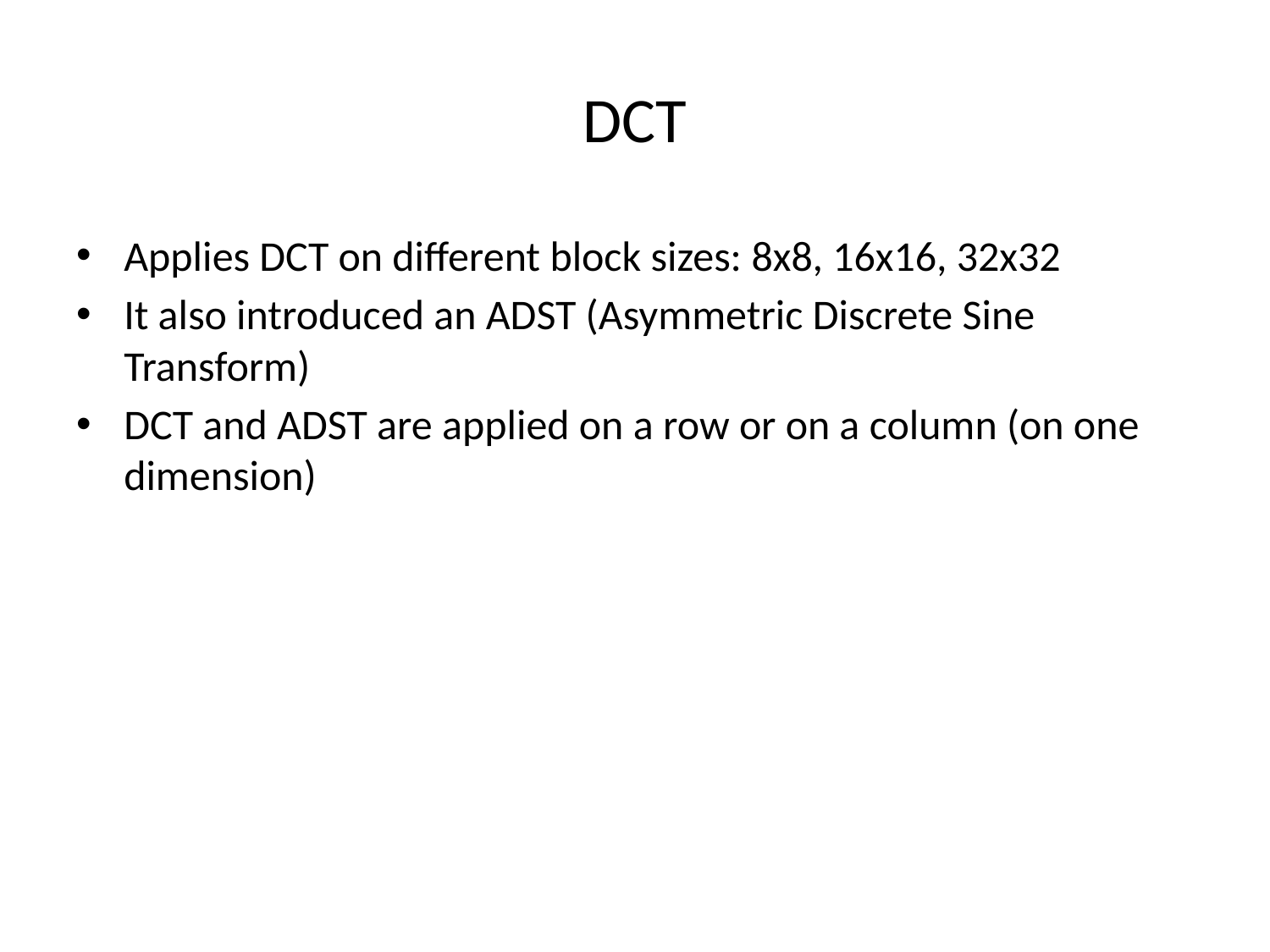

# DCT
Applies DCT on different block sizes: 8x8, 16x16, 32x32
It also introduced an ADST (Asymmetric Discrete Sine Transform)
DCT and ADST are applied on a row or on a column (on one dimension)